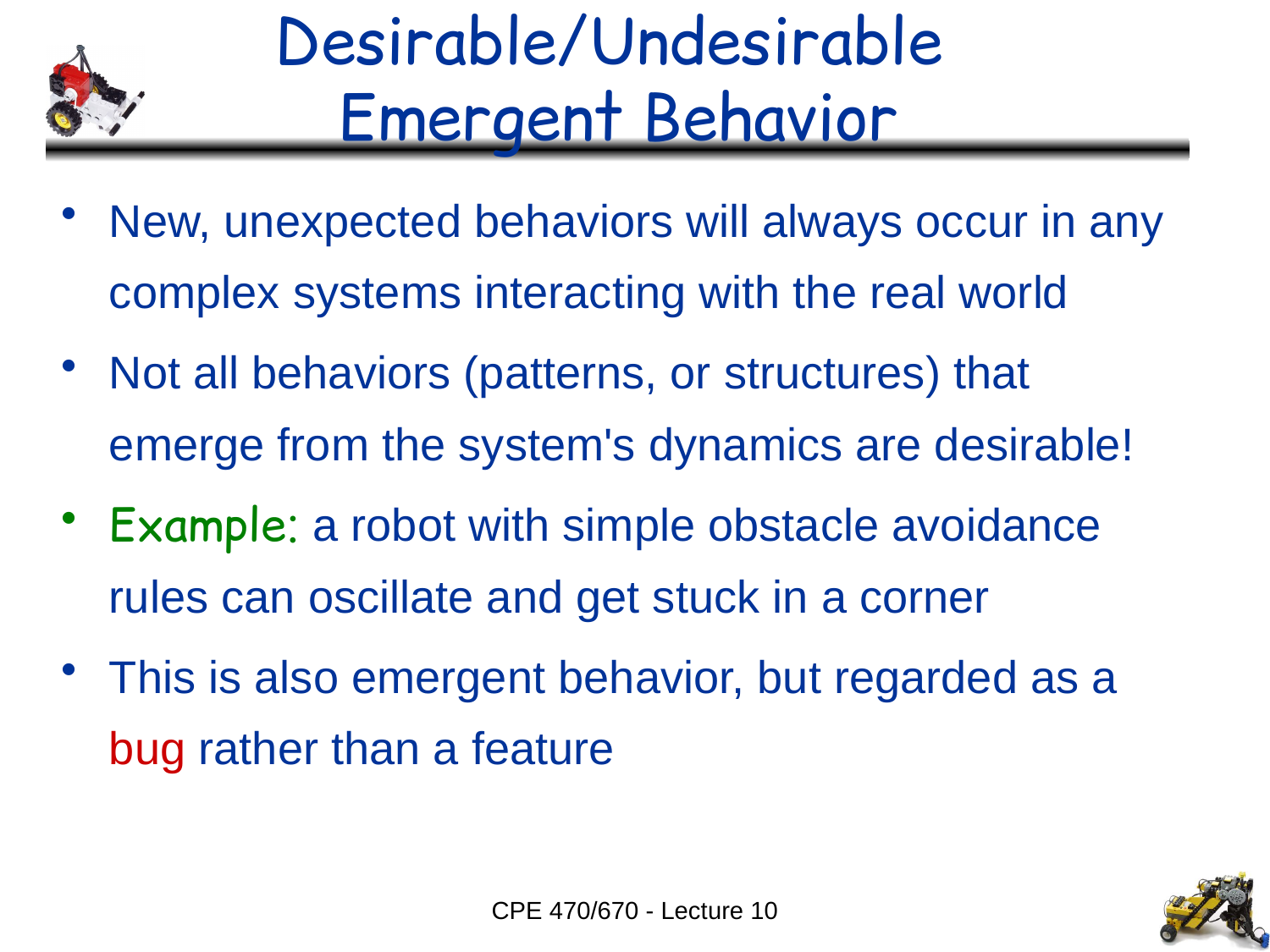

# Desirable/Undesirable Emergent Behavior
New, unexpected behaviors will always occur in any complex systems interacting with the real world
Not all behaviors (patterns, or structures) that emerge from the system's dynamics are desirable!
Example: a robot with simple obstacle avoidance rules can oscillate and get stuck in a corner
This is also emergent behavior, but regarded as a bug rather than a feature
CPE 470/670 - Lecture 10